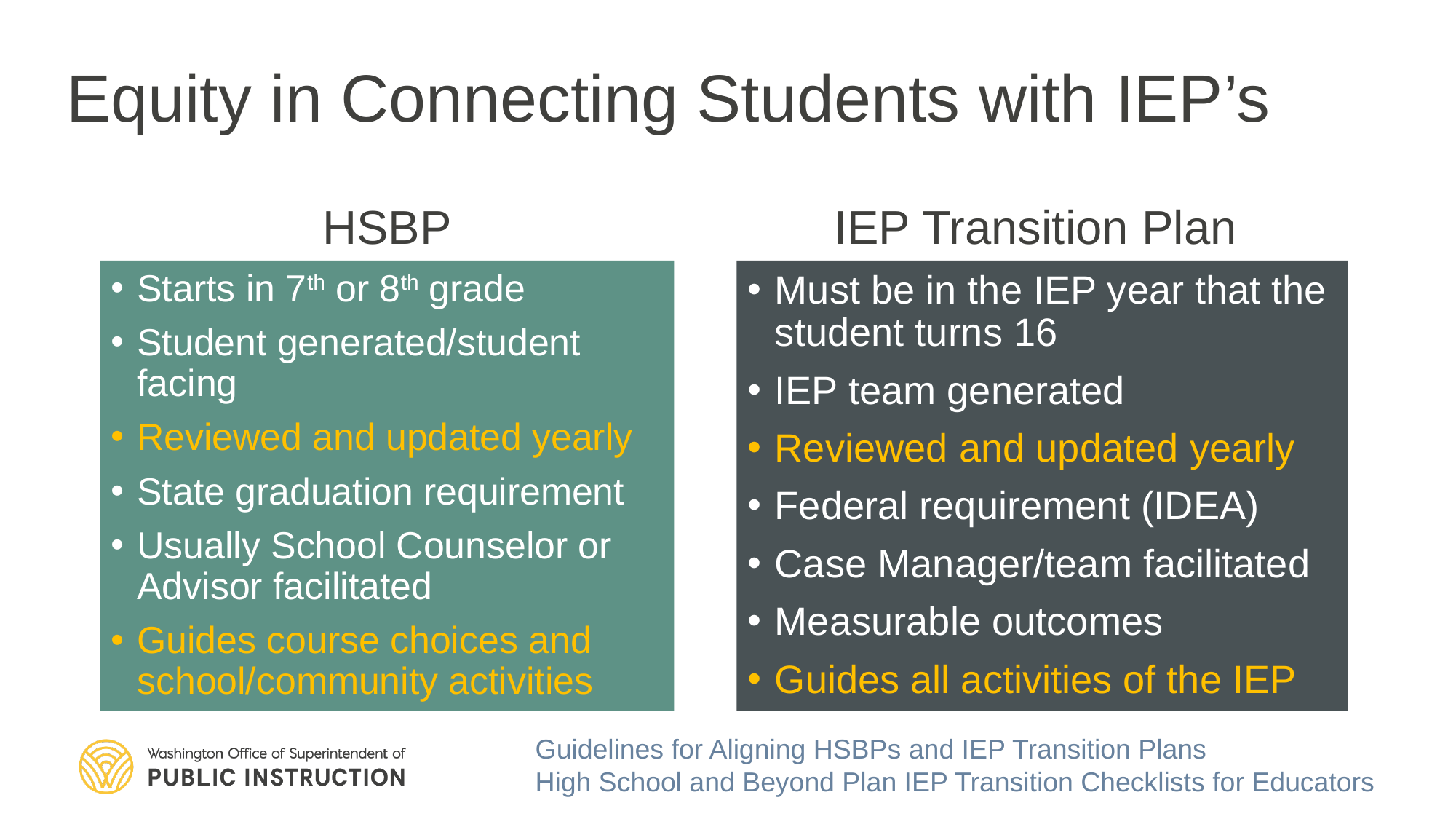

# Equity in Connecting Students with IEP’s
HSBP
IEP Transition Plan
Starts in 7th or 8th grade
Student generated/student facing
Reviewed and updated yearly
State graduation requirement
Usually School Counselor or Advisor facilitated
Guides course choices and school/community activities
Must be in the IEP year that the student turns 16
IEP team generated
Reviewed and updated yearly
Federal requirement (IDEA)
Case Manager/team facilitated
Measurable outcomes
Guides all activities of the IEP
Guidelines for Aligning HSBPs and IEP Transition Plans
High School and Beyond Plan IEP Transition Checklists for Educators